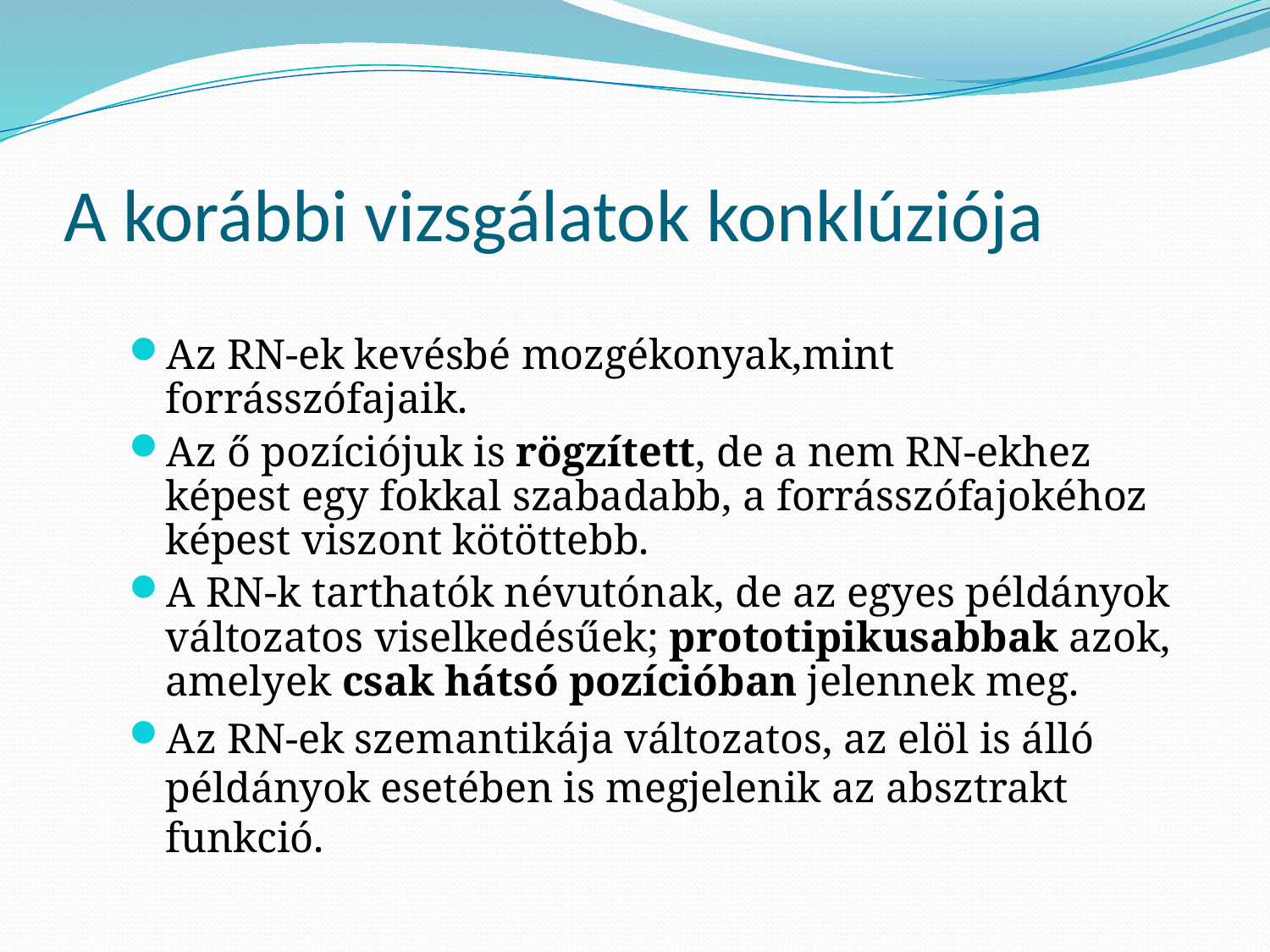

# A korábbi vizsgálatok konklúziója
Az RN-ek kevésbé mozgékonyak,mint forrásszófajaik.
Az ő pozíciójuk is rögzített, de a nem RN-ekhez képest egy fokkal szabadabb, a forrásszófajokéhoz képest viszont kötöttebb.
A RN-k tarthatók névutónak, de az egyes példányok változatos viselkedésűek; prototipikusabbak azok, amelyek csak hátsó pozícióban jelennek meg.
Az RN-ek szemantikája változatos, az elöl is álló példányok esetében is megjelenik az absztrakt funkció.